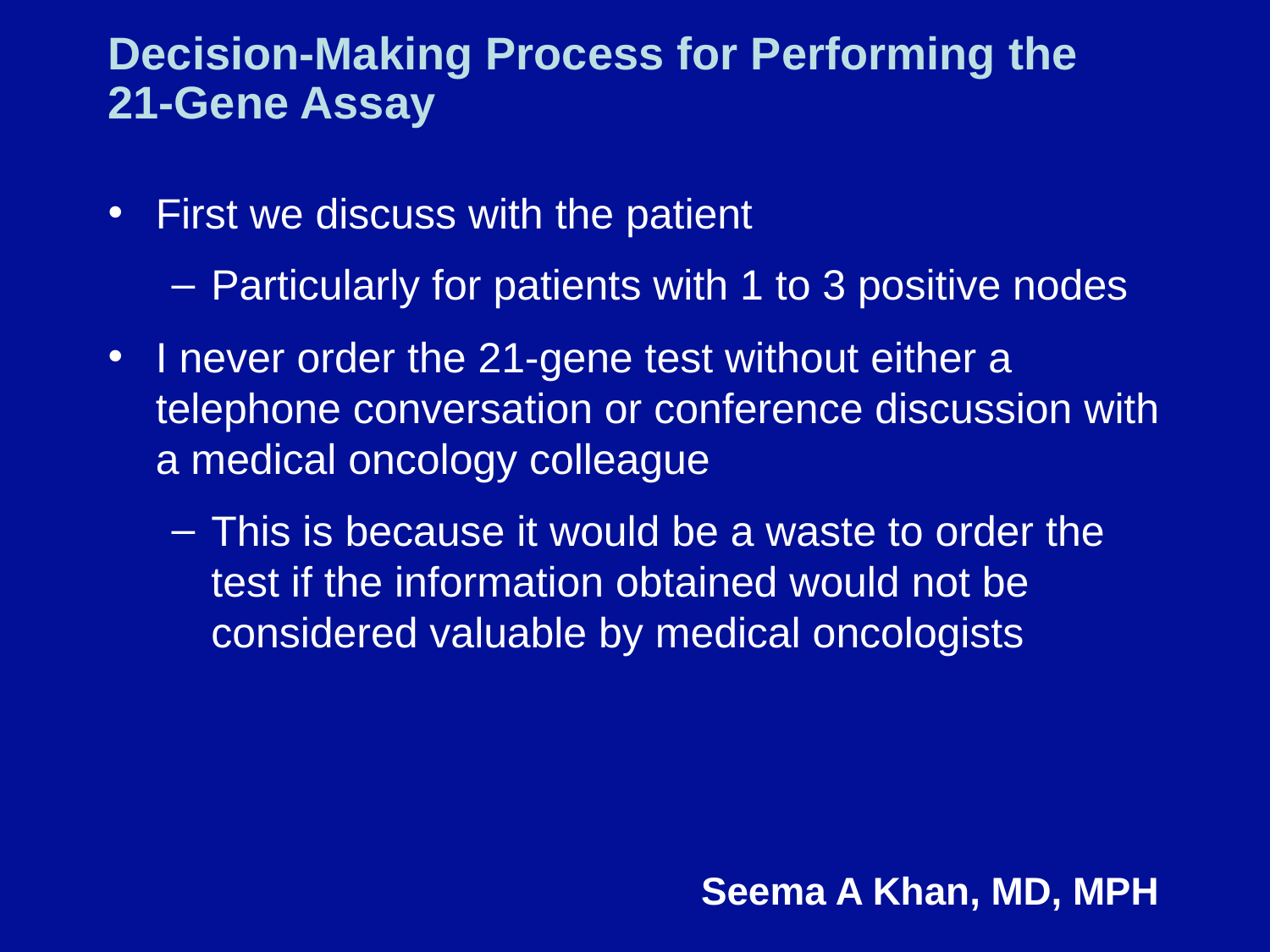

# Decision-Making Process for Performing the  21-Gene Assay
First we discuss with the patient
Particularly for patients with 1 to 3 positive nodes
I never order the 21-gene test without either a telephone conversation or conference discussion with a medical oncology colleague
This is because it would be a waste to order the test if the information obtained would not be considered valuable by medical oncologists
Seema A Khan, MD, MPH